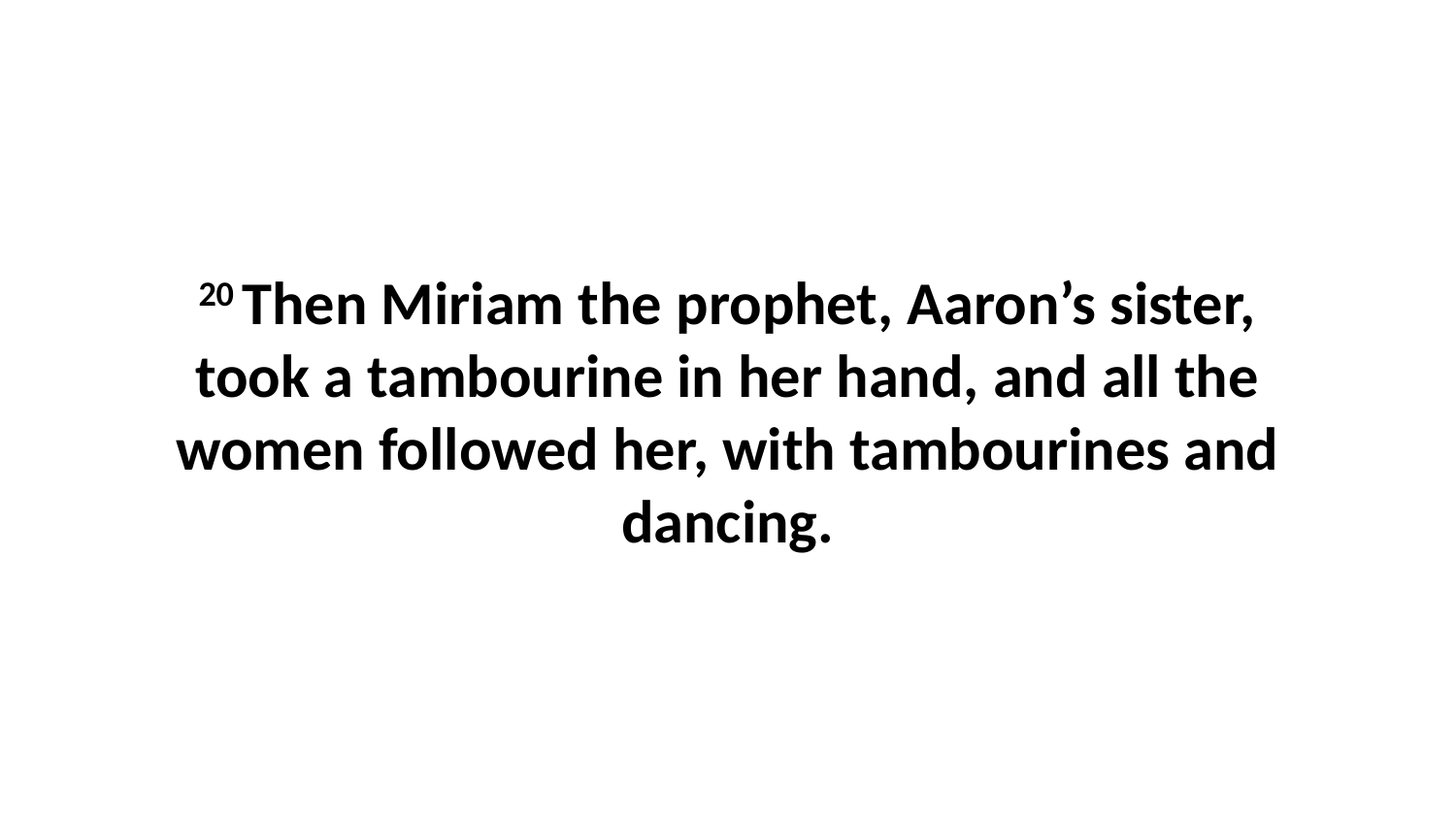

20 Then Miriam the prophet, Aaron’s sister, took a tambourine in her hand, and all the women followed her, with tambourines and dancing.